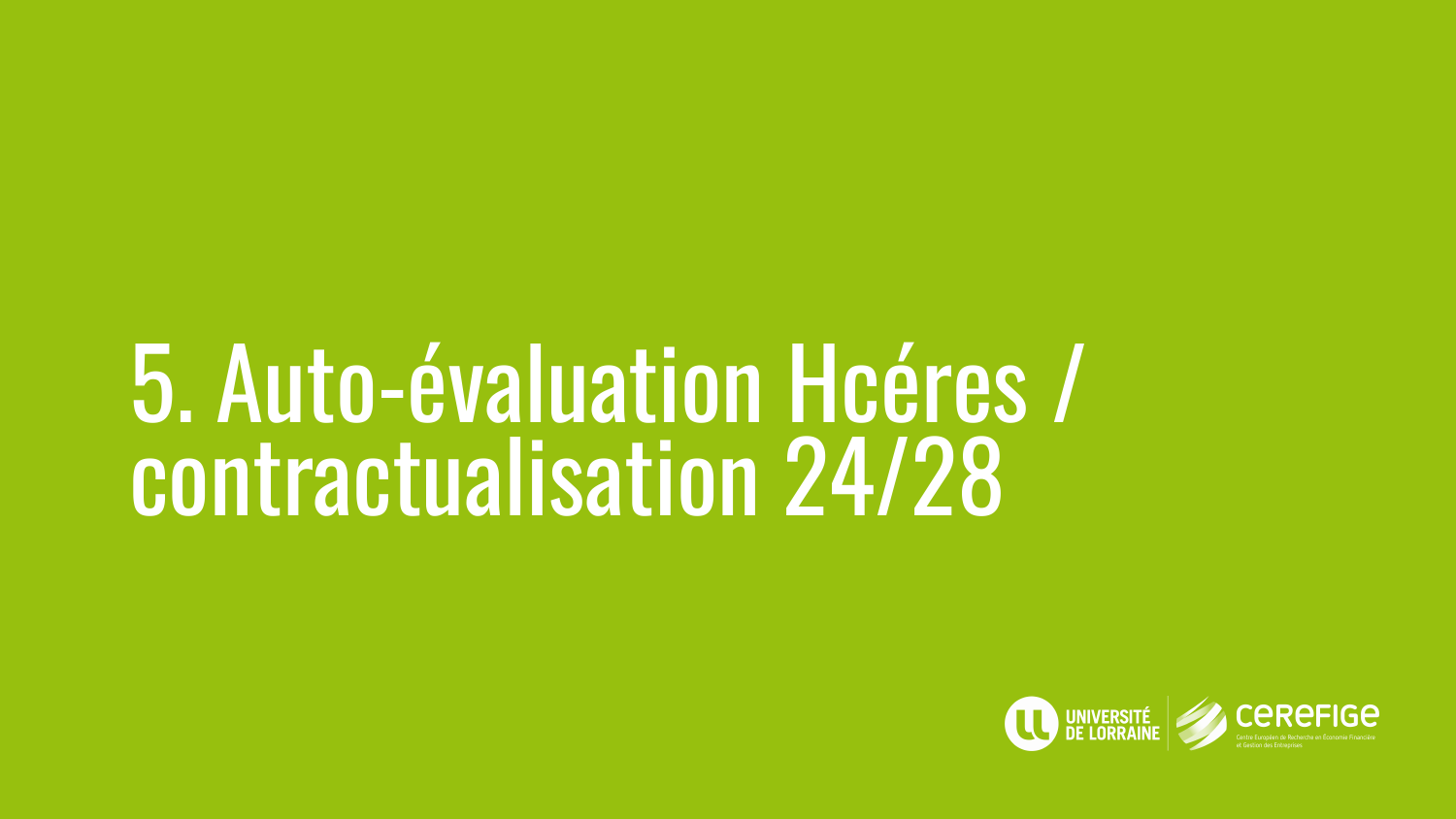

# 5. Auto-évaluation Hcéres / contractualisation 24/28